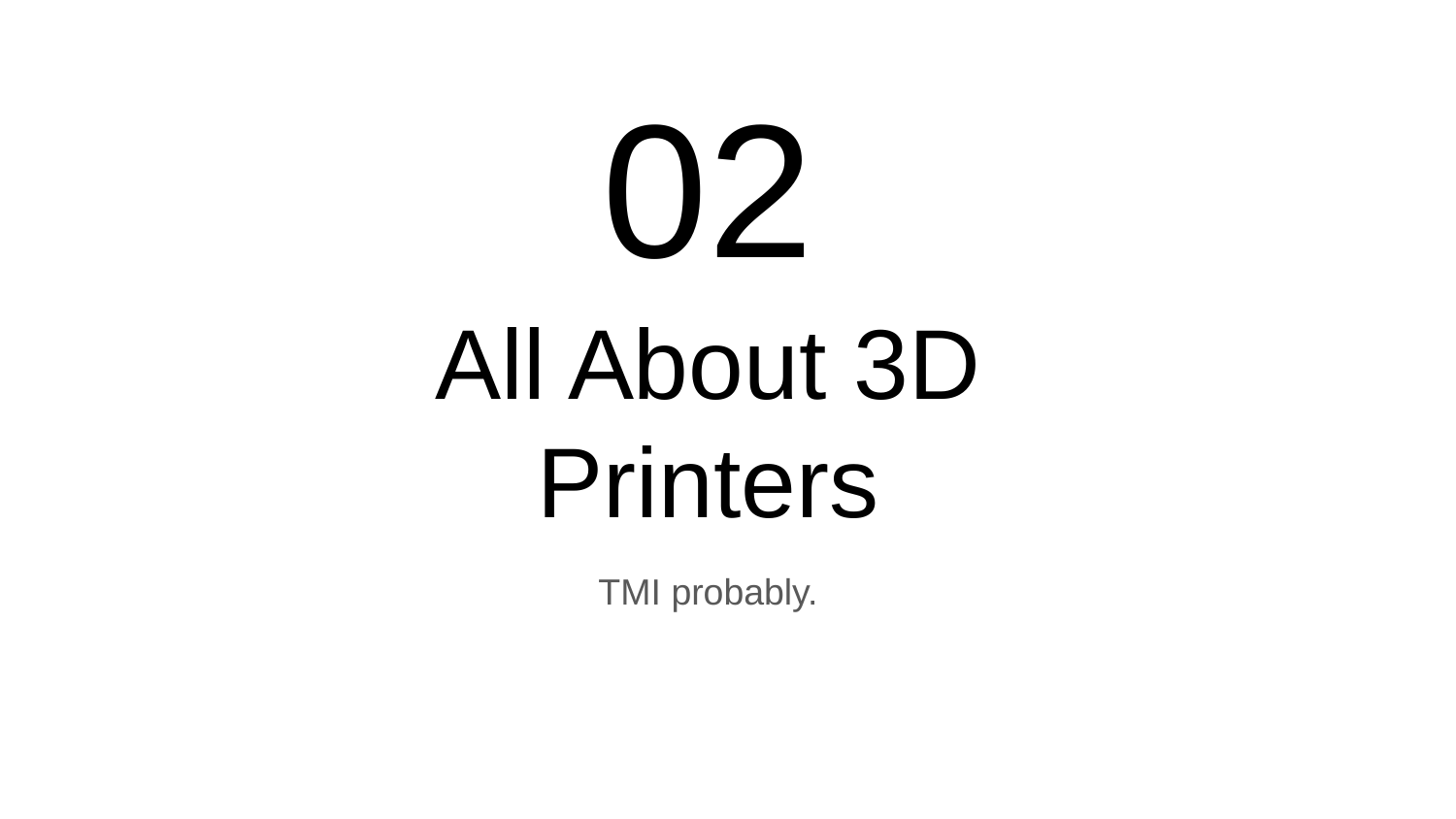

02
# All About 3D Printers
TMI probably.